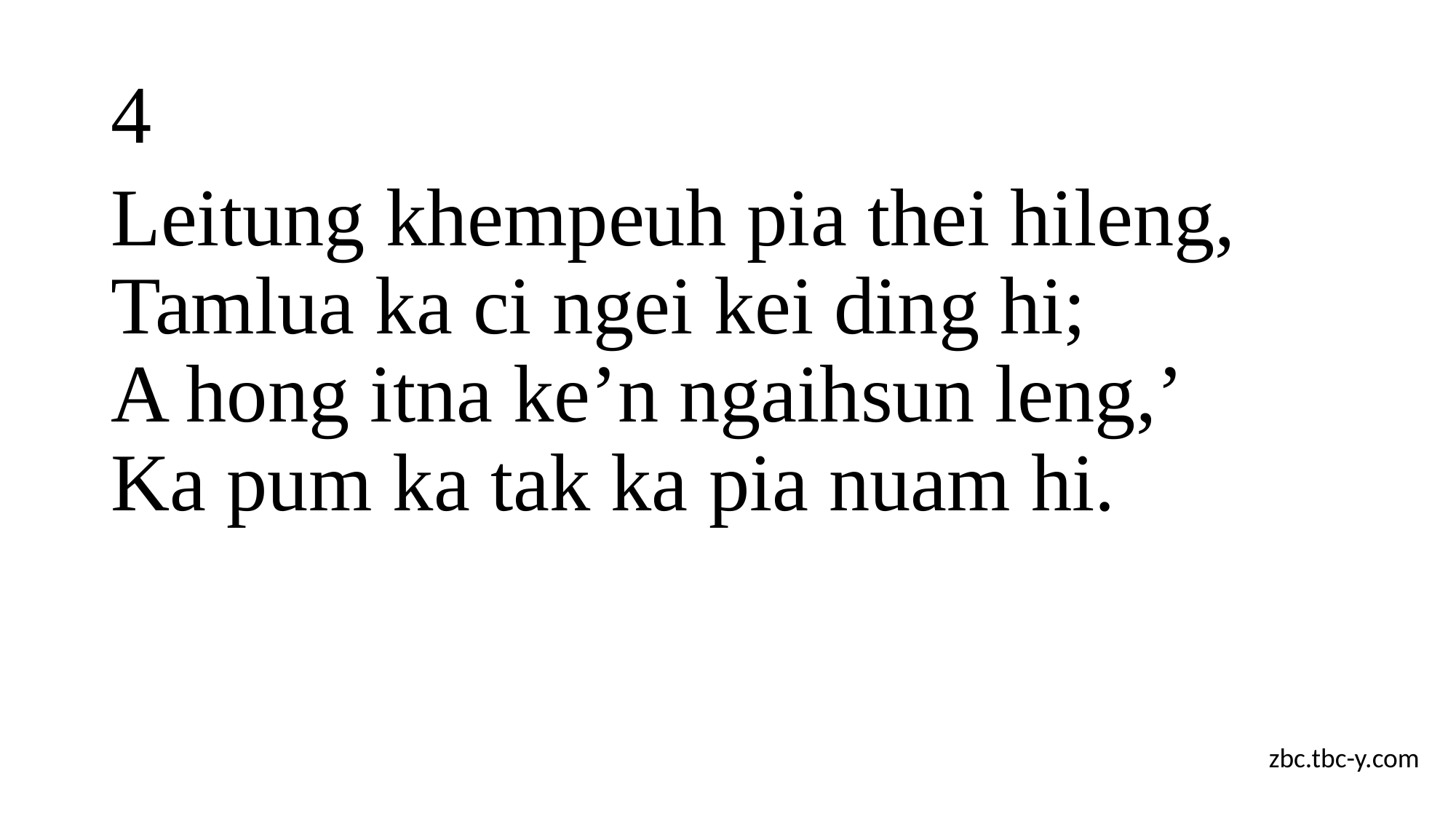

# 4
Leitung khempeuh pia thei hileng,
Tamlua ka ci ngei kei ding hi;
A hong itna ke’n ngaihsun leng,’
Ka pum ka tak ka pia nuam hi.

zbc.tbc-y.com